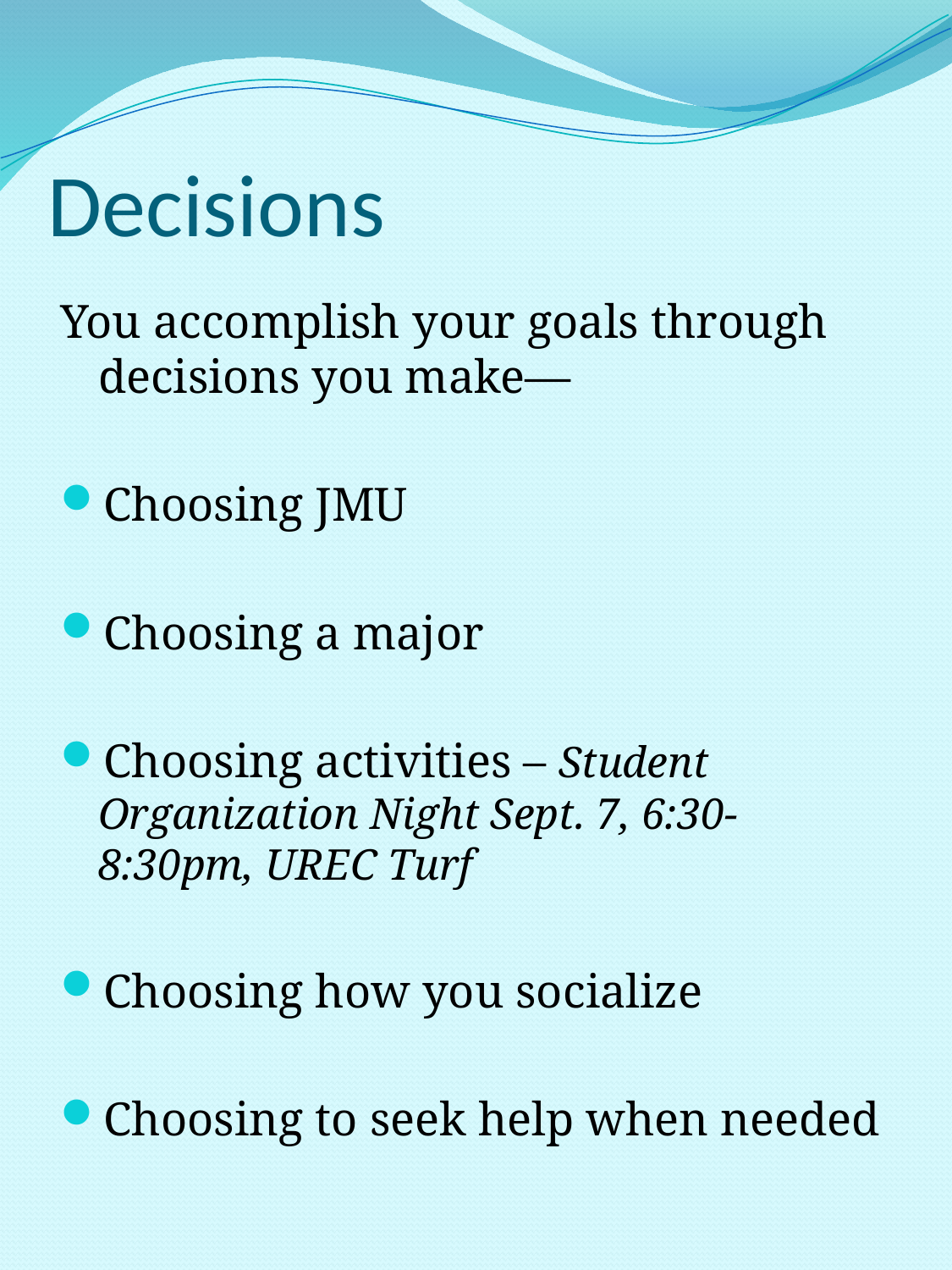

# Decisions
You accomplish your goals through decisions you make—

Choosing JMU

Choosing a major

Choosing activities – Student Organization Night Sept. 7, 6:30-8:30pm, UREC Turf

Choosing how you socialize

Choosing to seek help when needed